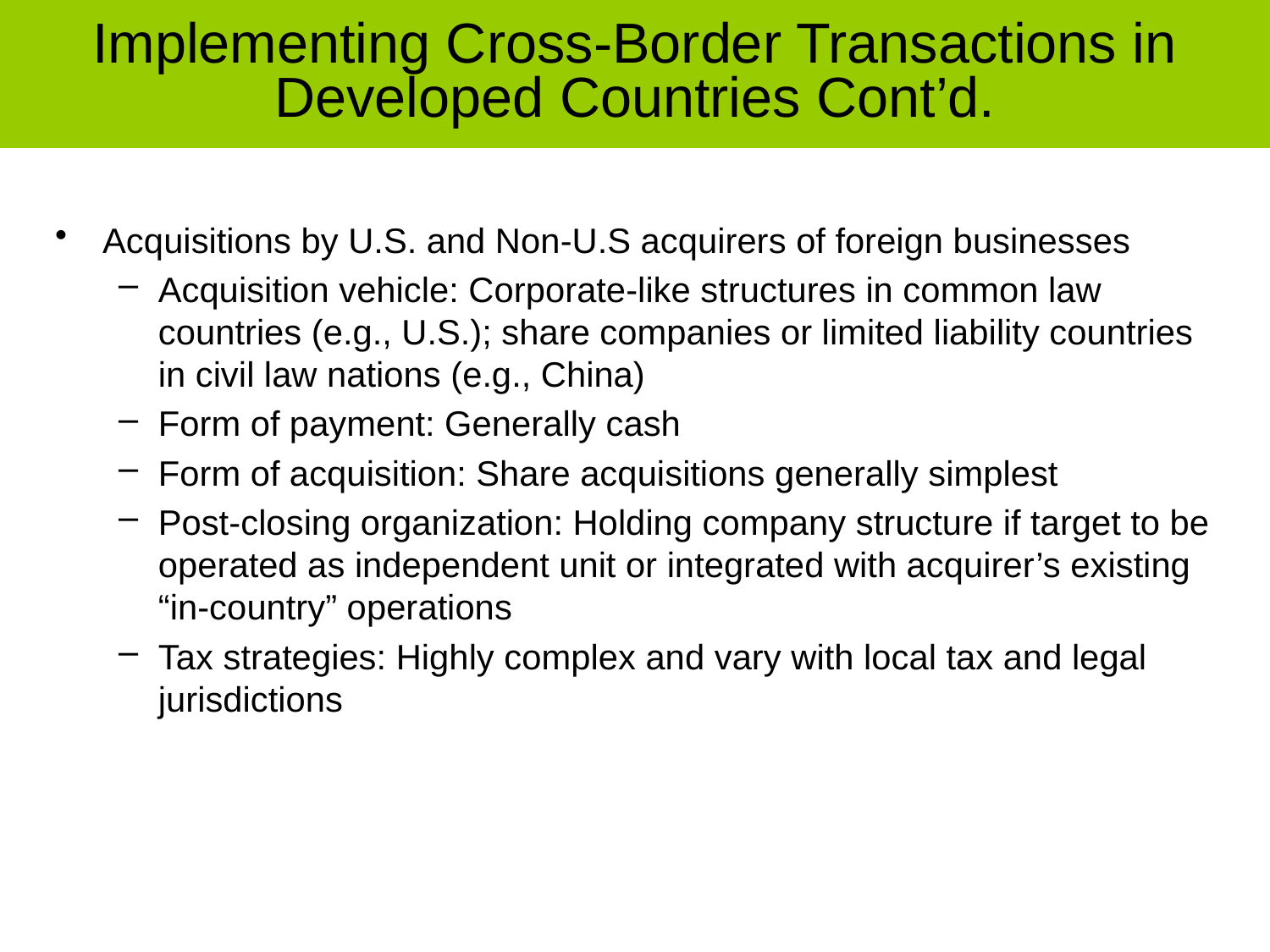

# Implementing Cross-Border Transactions in Developed Countries Cont’d.
Acquisitions by U.S. and Non-U.S acquirers of foreign businesses
Acquisition vehicle: Corporate-like structures in common law countries (e.g., U.S.); share companies or limited liability countries in civil law nations (e.g., China)
Form of payment: Generally cash
Form of acquisition: Share acquisitions generally simplest
Post-closing organization: Holding company structure if target to be operated as independent unit or integrated with acquirer’s existing “in-country” operations
Tax strategies: Highly complex and vary with local tax and legal jurisdictions